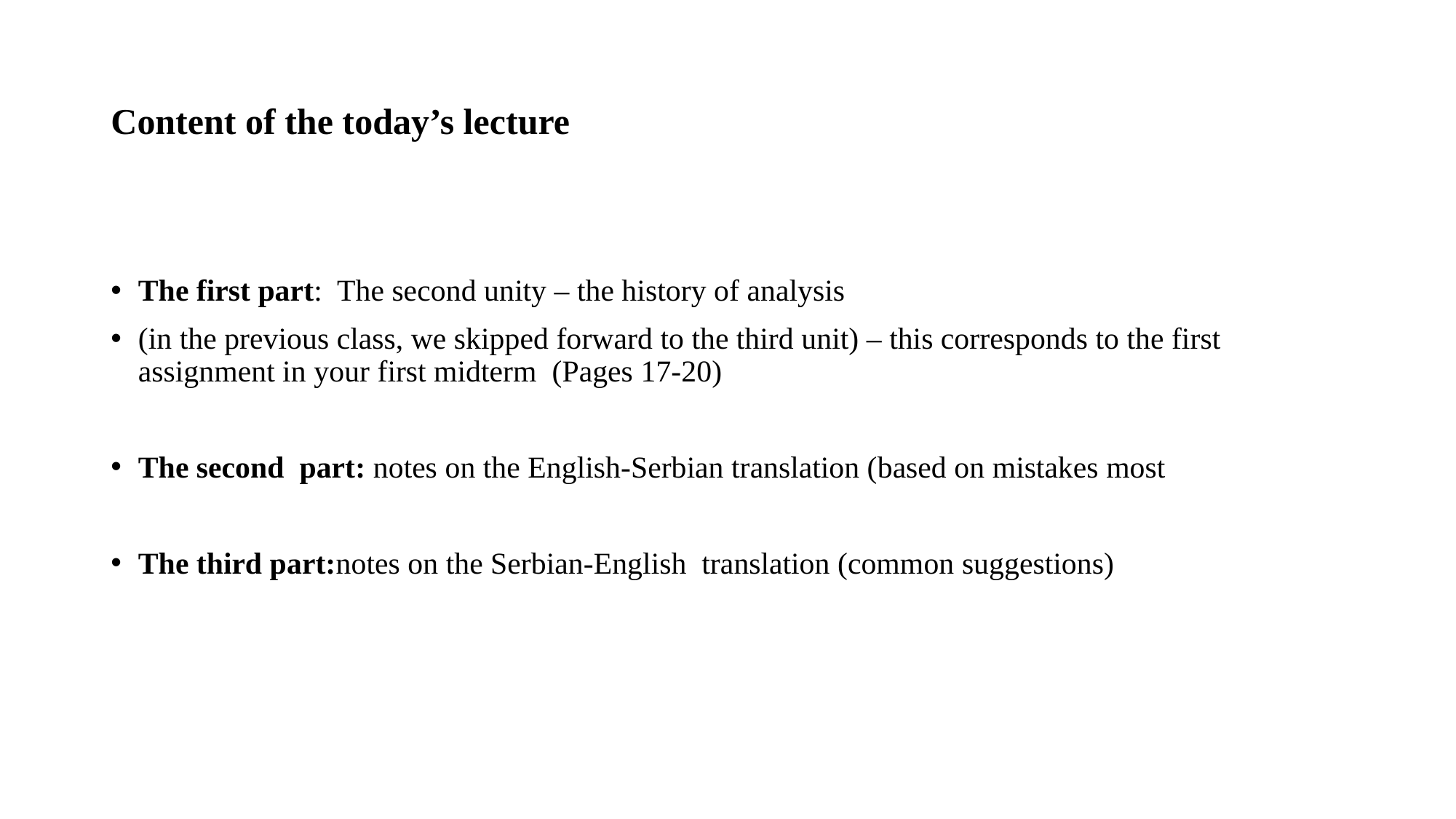

# Content of the today’s lecture

The first part:  The second unity – the history of analysis
(in the previous class, we skipped forward to the third unit) – this corresponds to the first assignment in your first midterm  (Pages 17-20)

The second  part: notes on the English-Serbian translation (based on mistakes most

The third part:notes on the Serbian-English  translation (common suggestions)